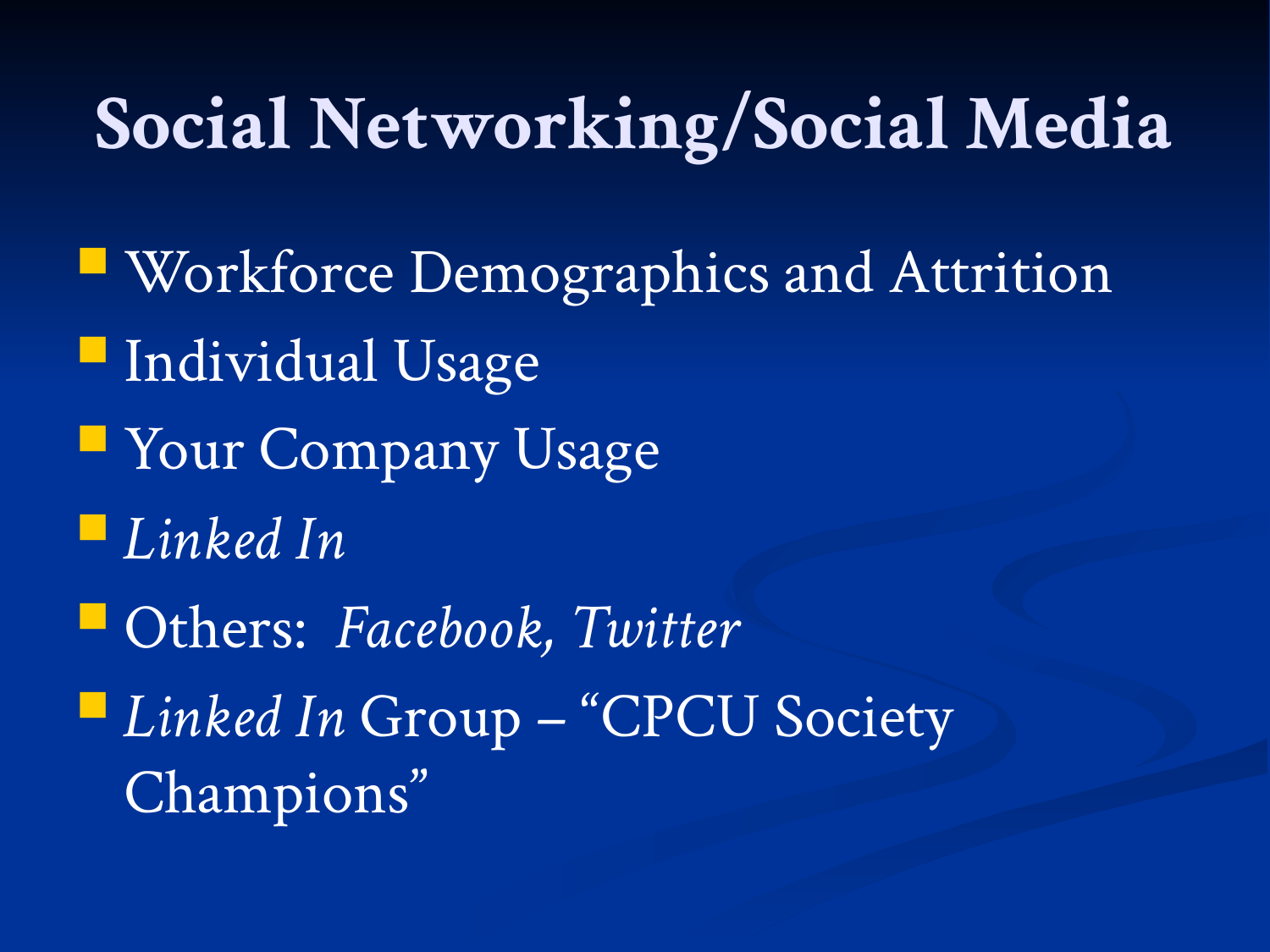

# Social Networking/Social Media
Workforce Demographics and Attrition
Individual Usage
Your Company Usage
Linked In
Others:  Facebook, Twitter
Linked In Group – “CPCU Society Champions”